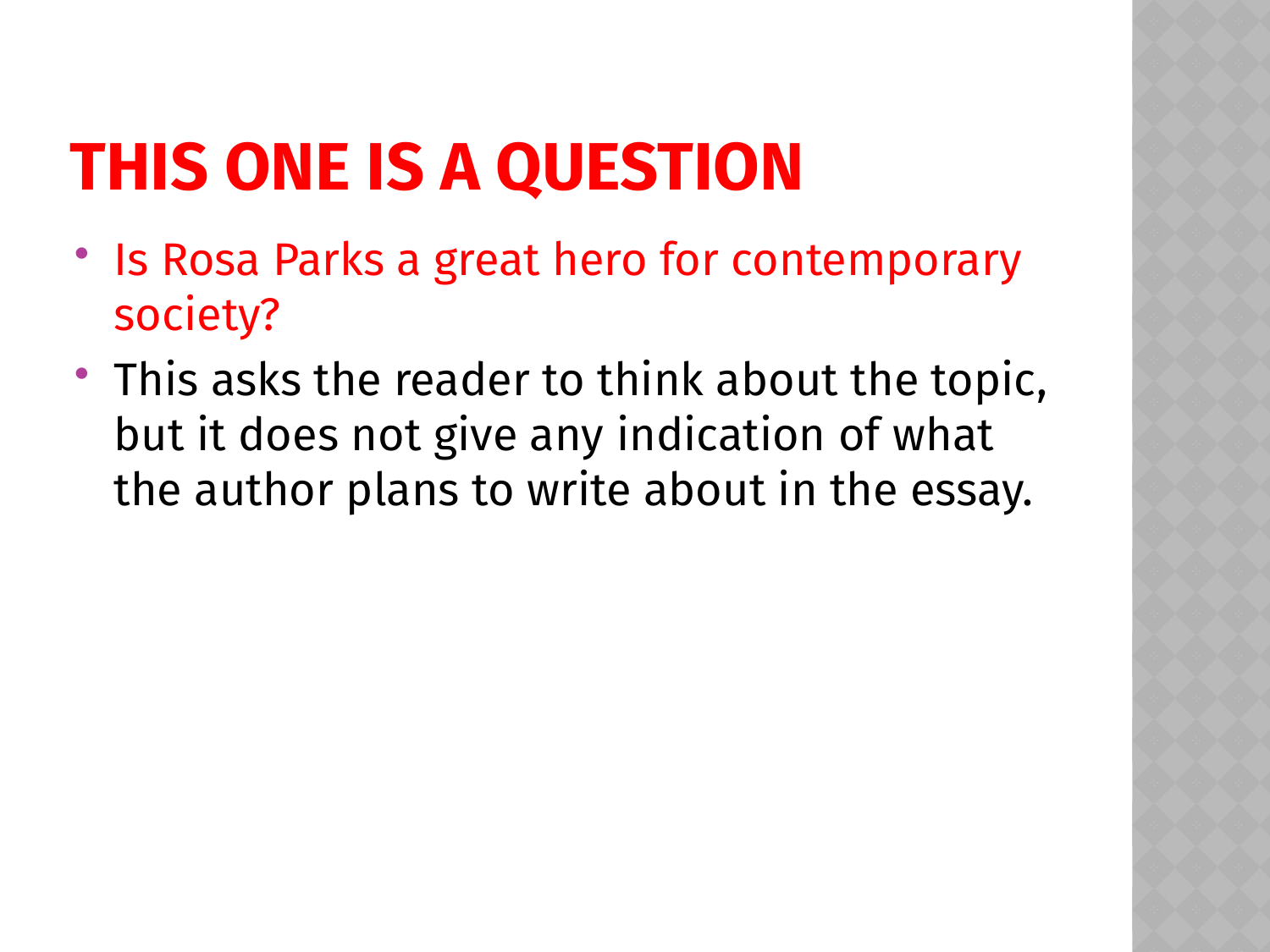

# This one is a question
Is Rosa Parks a great hero for contemporary society?
This asks the reader to think about the topic, but it does not give any indication of what the author plans to write about in the essay.